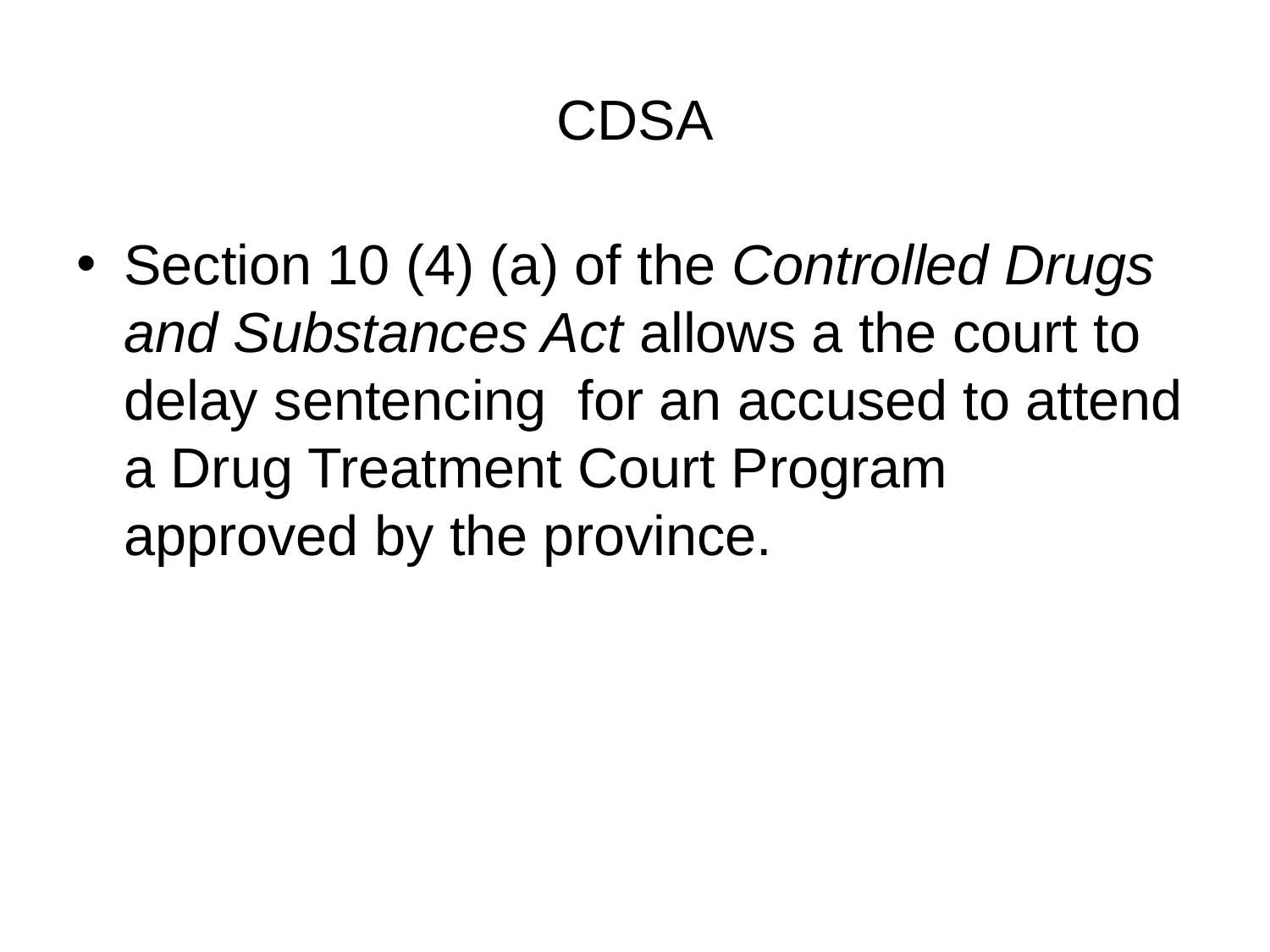

# CDSA
Section 10 (4) (a) of the Controlled Drugs and Substances Act allows a the court to delay sentencing  for an accused to attend a Drug Treatment Court Program approved by the province.